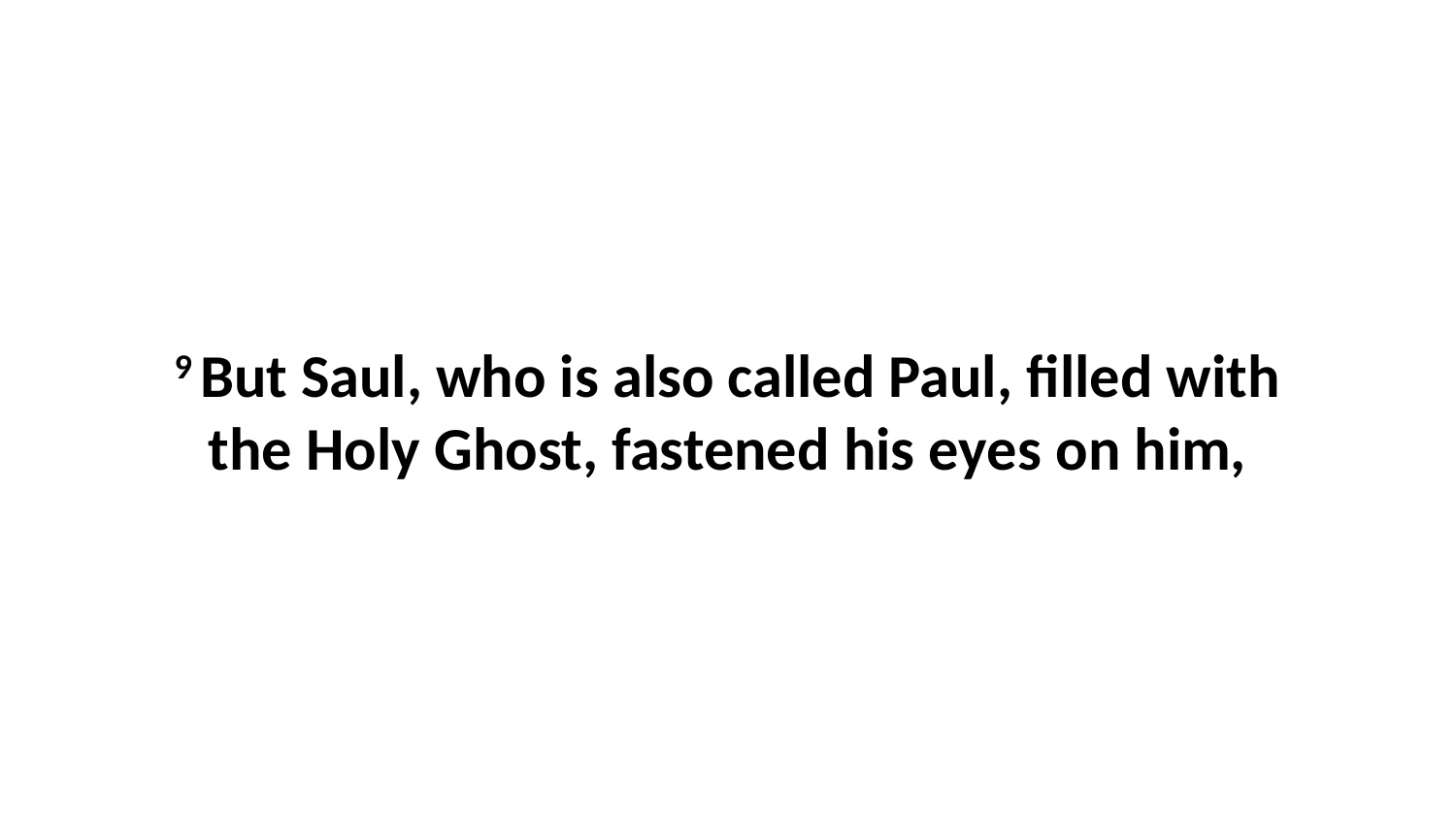

9 But Saul, who is also called Paul, filled with the Holy Ghost, fastened his eyes on him,